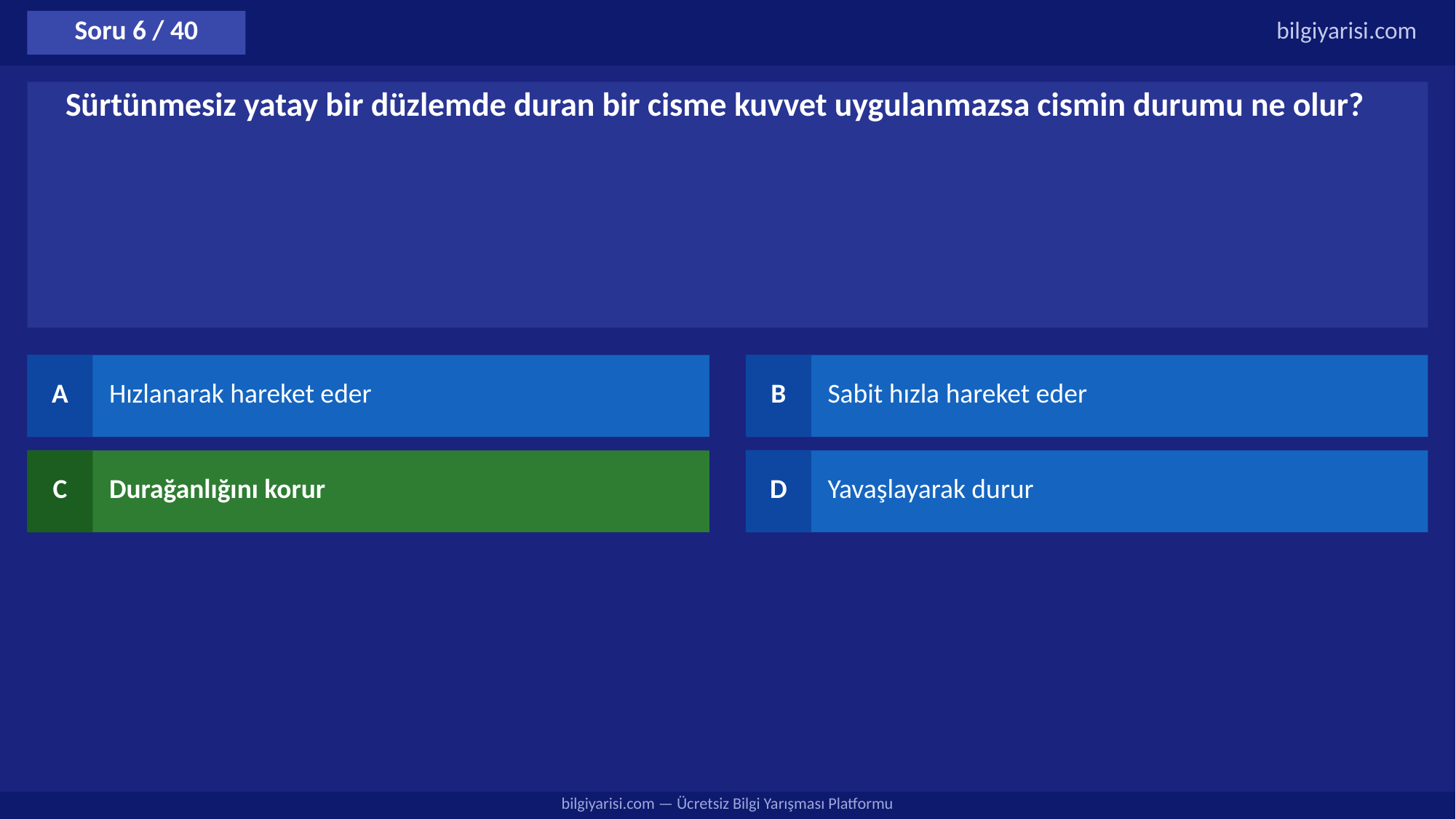

Soru 6 / 40
bilgiyarisi.com

Sürtünmesiz yatay bir düzlemde duran bir cisme kuvvet uygulanmazsa cismin durumu ne olur?

A
Hızlanarak hareket eder

B
Sabit hızla hareket eder

C
Durağanlığını korur

D
Yavaşlayarak durur
bilgiyarisi.com — Ücretsiz Bilgi Yarışması Platformu